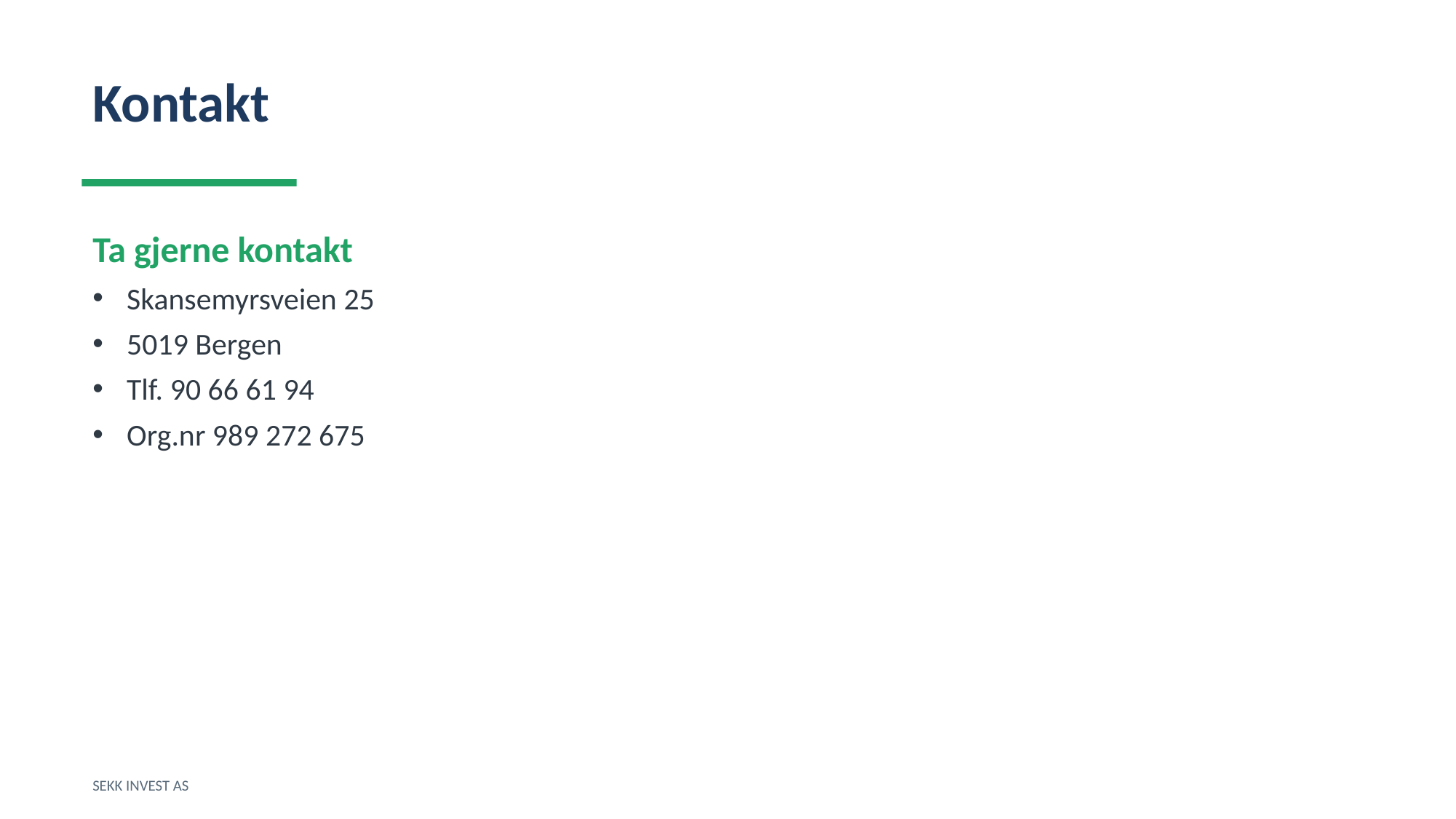

Kontakt

Ta gjerne kontakt
Skansemyrsveien 25
5019 Bergen
Tlf. 90 66 61 94
Org.nr 989 272 675
SEKK INVEST AS